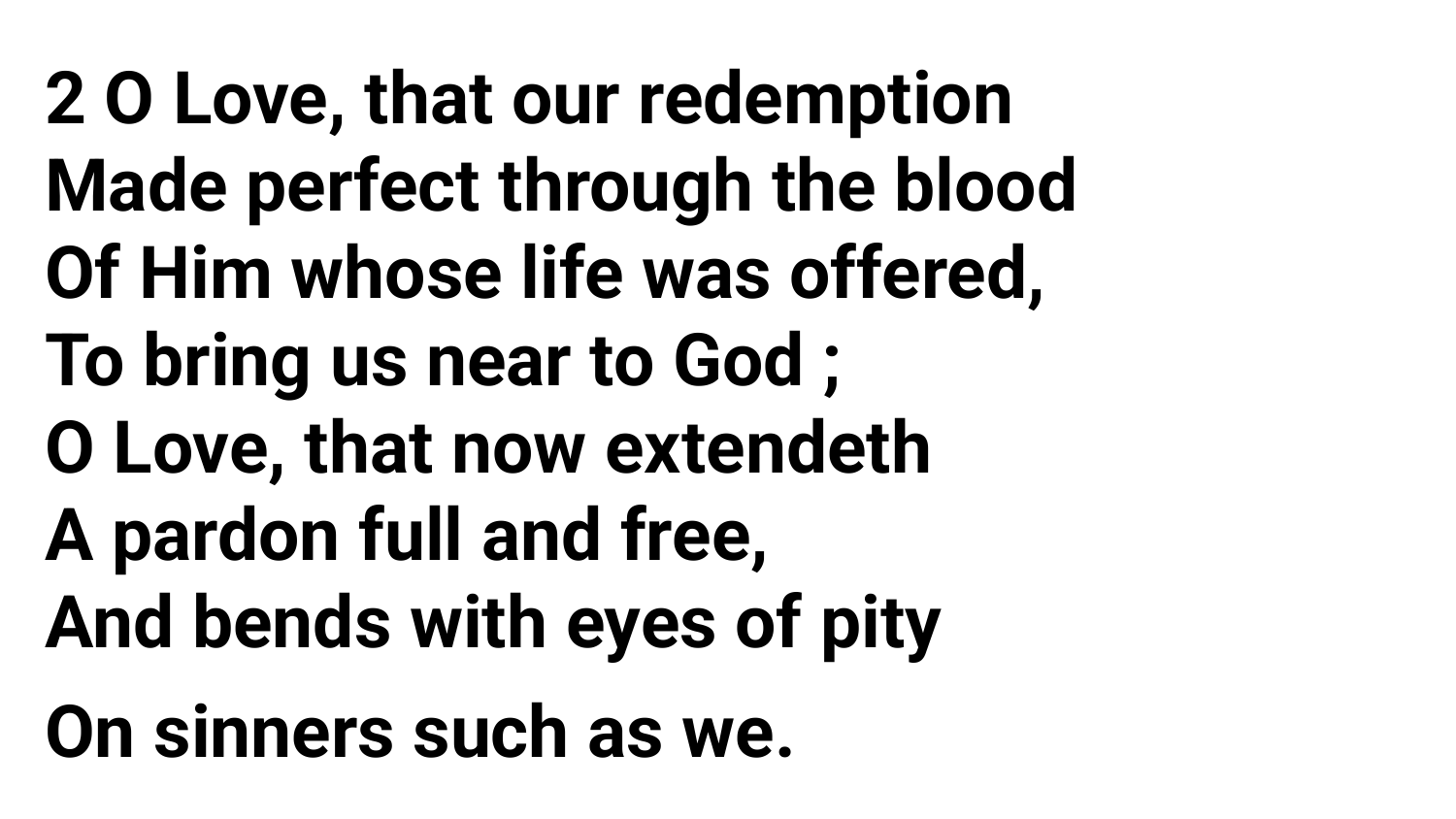

2 O Love, that our redemption
Made perfect through the blood
Of Him whose life was offered,
To bring us near to God ;
O Love, that now extendeth
A pardon full and free,
And bends with eyes of pity
On sinners such as we.